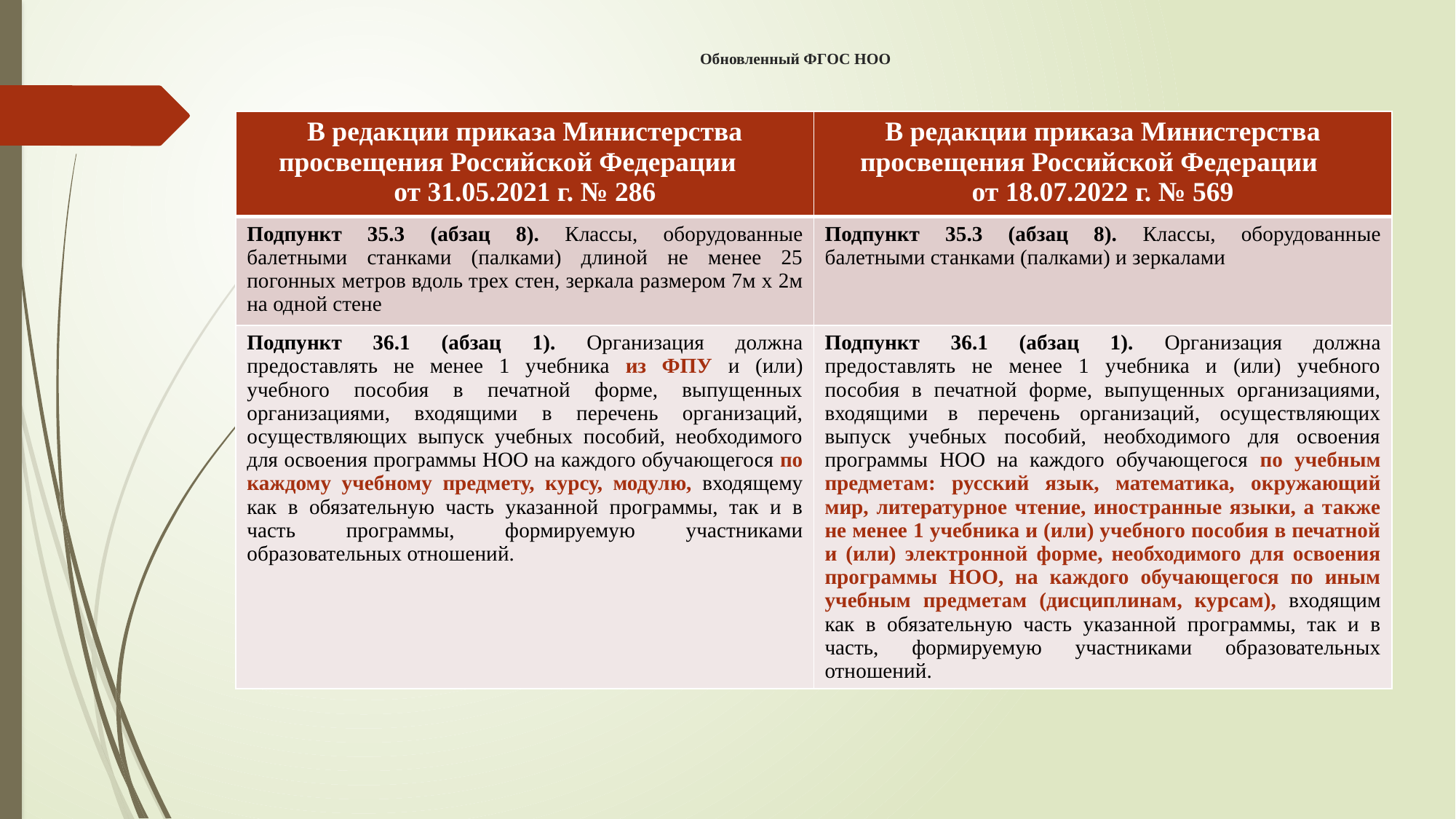

# Обновленный ФГОС НОО
| В редакции приказа Министерства просвещения Российской Федерации от 31.05.2021 г. № 286 | В редакции приказа Министерства просвещения Российской Федерации от 18.07.2022 г. № 569 |
| --- | --- |
| Подпункт 35.3 (абзац 8). Классы, оборудованные балетными станками (палками) длиной не менее 25 погонных метров вдоль трех стен, зеркала размером 7м х 2м на одной стене | Подпункт 35.3 (абзац 8). Классы, оборудованные балетными станками (палками) и зеркалами |
| Подпункт 36.1 (абзац 1). Организация должна предоставлять не менее 1 учебника из ФПУ и (или) учебного пособия в печатной форме, выпущенных организациями, входящими в перечень организаций, осуществляющих выпуск учебных пособий, необходимого для освоения программы НОО на каждого обучающегося по каждому учебному предмету, курсу, модулю, входящему как в обязательную часть указанной программы, так и в часть программы, формируемую участниками образовательных отношений. | Подпункт 36.1 (абзац 1). Организация должна предоставлять не менее 1 учебника и (или) учебного пособия в печатной форме, выпущенных организациями, входящими в перечень организаций, осуществляющих выпуск учебных пособий, необходимого для освоения программы НОО на каждого обучающегося по учебным предметам: русский язык, математика, окружающий мир, литературное чтение, иностранные языки, а также не менее 1 учебника и (или) учебного пособия в печатной и (или) электронной форме, необходимого для освоения программы НОО, на каждого обучающегося по иным учебным предметам (дисциплинам, курсам), входящим как в обязательную часть указанной программы, так и в часть, формируемую участниками образовательных отношений. |